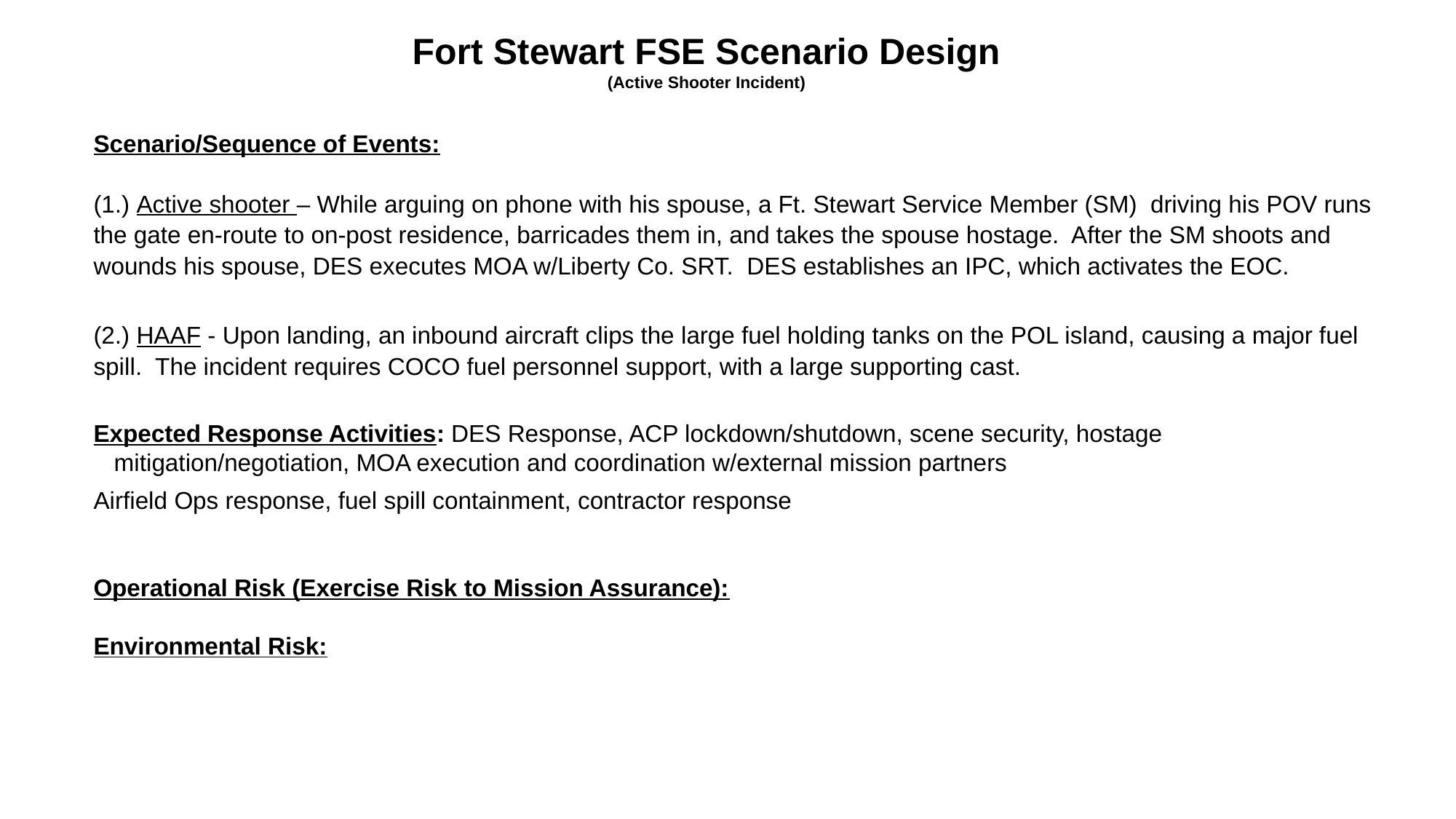

Fort Stewart FSE Scenario Design
(Active Shooter Incident)
Scenario/Sequence of Events:

(1.) Active shooter – While arguing on phone with his spouse, a Ft. Stewart Service Member (SM)  driving his POV runs the gate en-route to on-post residence, barricades them in, and takes the spouse hostage.  After the SM shoots and wounds his spouse, DES executes MOA w/Liberty Co. SRT.  DES establishes an IPC, which activates the EOC.

(2.) HAAF - Upon landing, an inbound aircraft clips the large fuel holding tanks on the POL island, causing a major fuel spill.  The incident requires COCO fuel personnel support, with a large supporting cast.

Expected Response Activities: DES Response, ACP lockdown/shutdown, scene security, hostage mitigation/negotiation, MOA execution and coordination w/external mission partners
Airfield Ops response, fuel spill containment, contractor response

Operational Risk (Exercise Risk to Mission Assurance):

Environmental Risk: